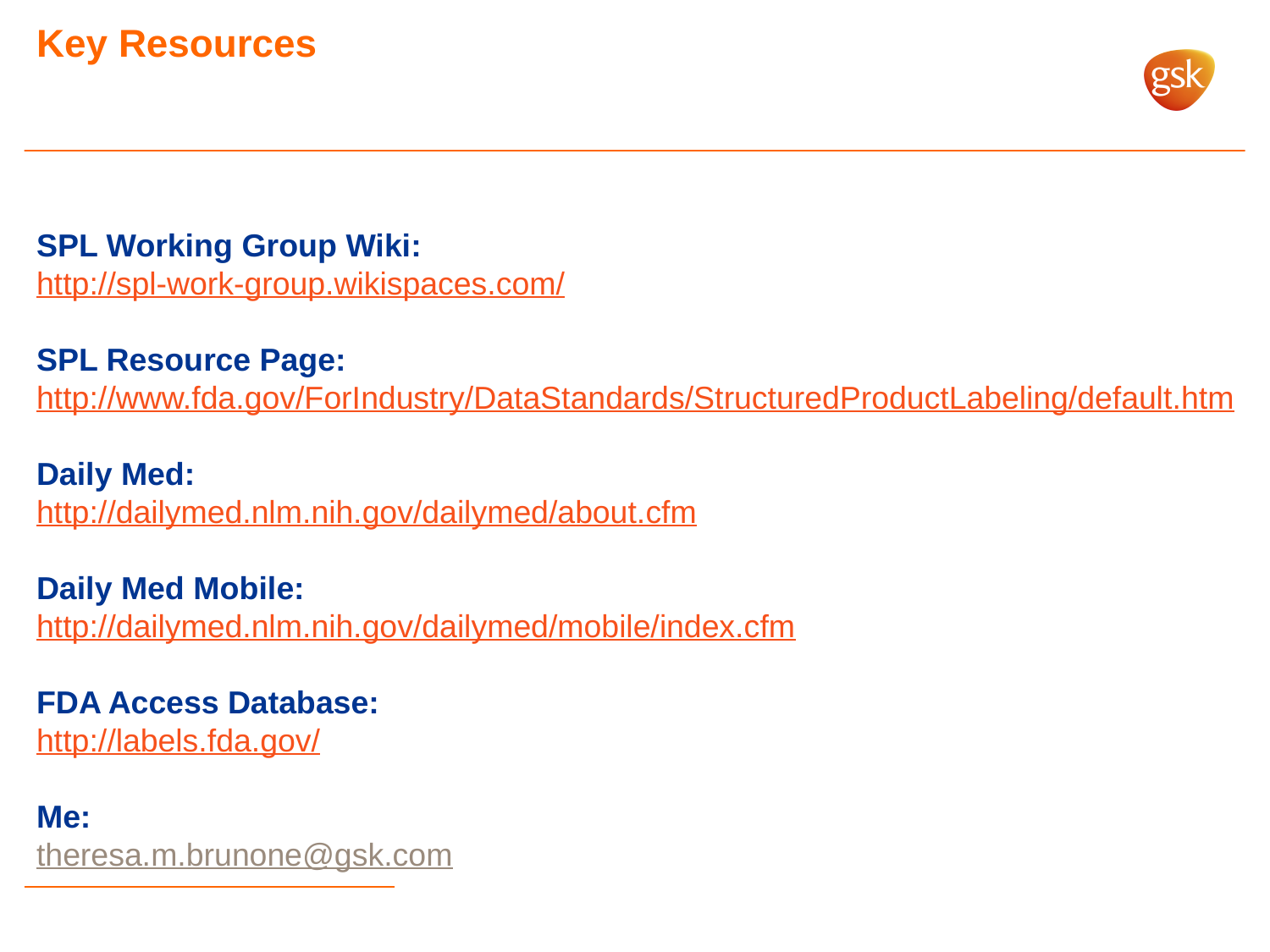

# Key Resources
SPL Working Group Wiki:
http://spl-work-group.wikispaces.com/

SPL Resource Page:
http://www.fda.gov/ForIndustry/DataStandards/StructuredProductLabeling/default.htm

Daily Med:
http://dailymed.nlm.nih.gov/dailymed/about.cfm

Daily Med Mobile:
http://dailymed.nlm.nih.gov/dailymed/mobile/index.cfm

FDA Access Database:
http://labels.fda.gov/

Me:
theresa.m.brunone@gsk.com